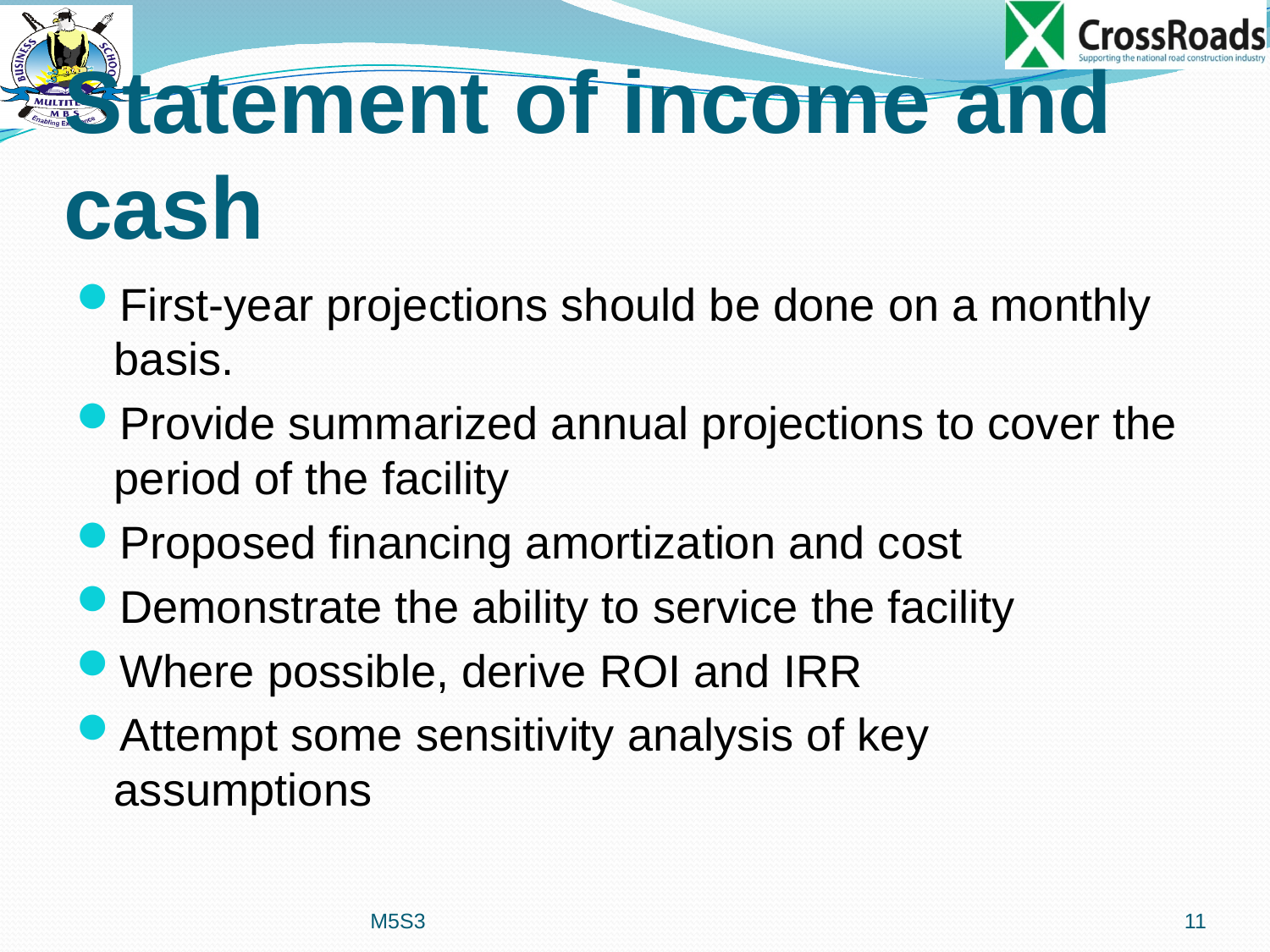

# Statement of income and cash
First-year projections should be done on a monthly basis.
Provide summarized annual projections to cover the period of the facility
Proposed financing amortization and cost
Demonstrate the ability to service the facility
Where possible, derive ROI and IRR
Attempt some sensitivity analysis of key assumptions

M5S3
11